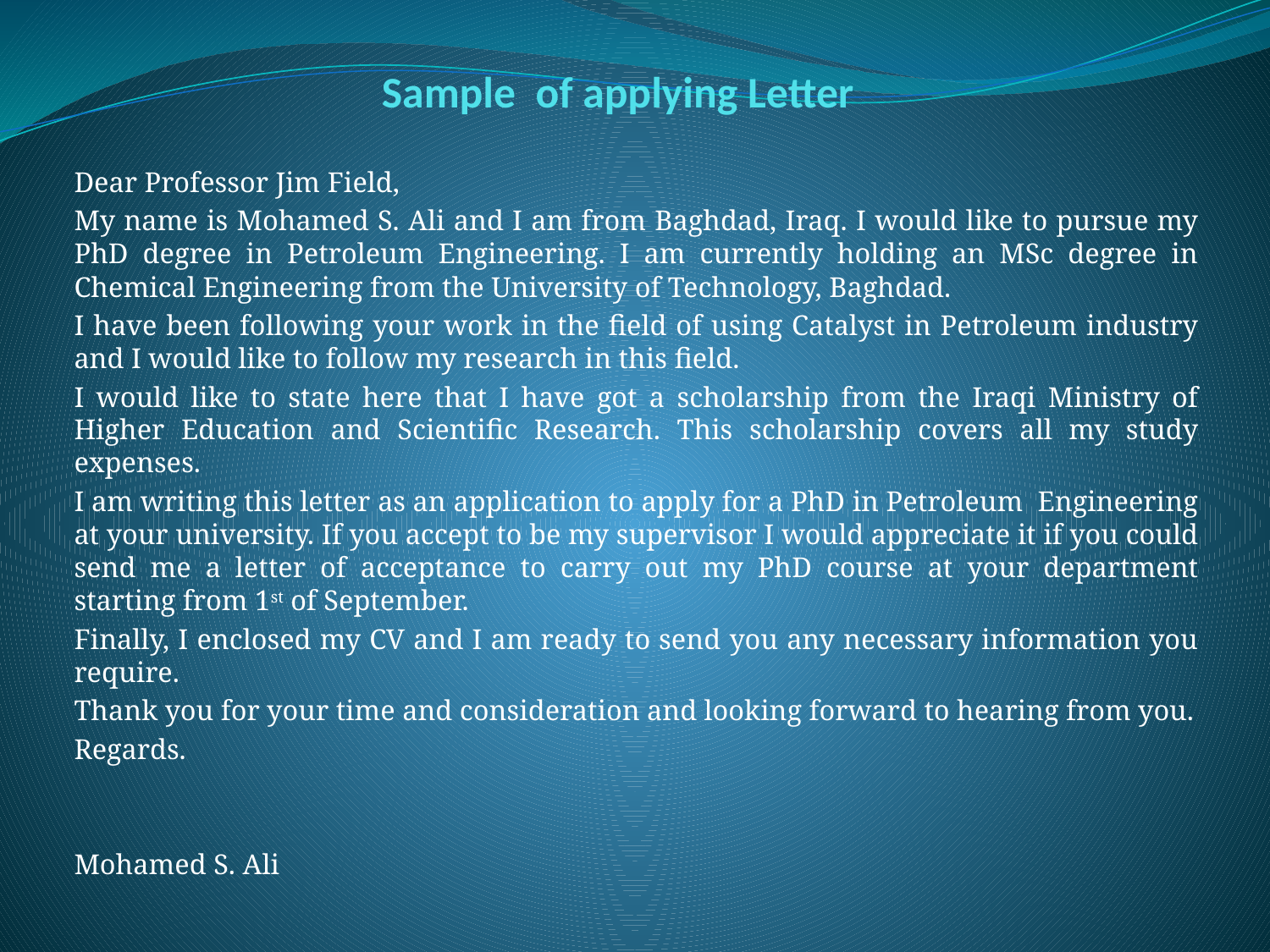

# Sample  of applying Letter
Dear Professor Jim Field,
My name is Mohamed S. Ali and I am from Baghdad, Iraq. I would like to pursue my PhD degree in Petroleum Engineering. I am currently holding an MSc degree in Chemical Engineering from the University of Technology, Baghdad.
I have been following your work in the field of using Catalyst in Petroleum industry and I would like to follow my research in this field.
I would like to state here that I have got a scholarship from the Iraqi Ministry of Higher Education and Scientific Research. This scholarship covers all my study expenses.
I am writing this letter as an application to apply for a PhD in Petroleum  Engineering at your university. If you accept to be my supervisor I would appreciate it if you could send me a letter of acceptance to carry out my PhD course at your department starting from 1st of September.
Finally, I enclosed my CV and I am ready to send you any necessary information you require.
Thank you for your time and consideration and looking forward to hearing from you.
Regards.

Mohamed S. Ali